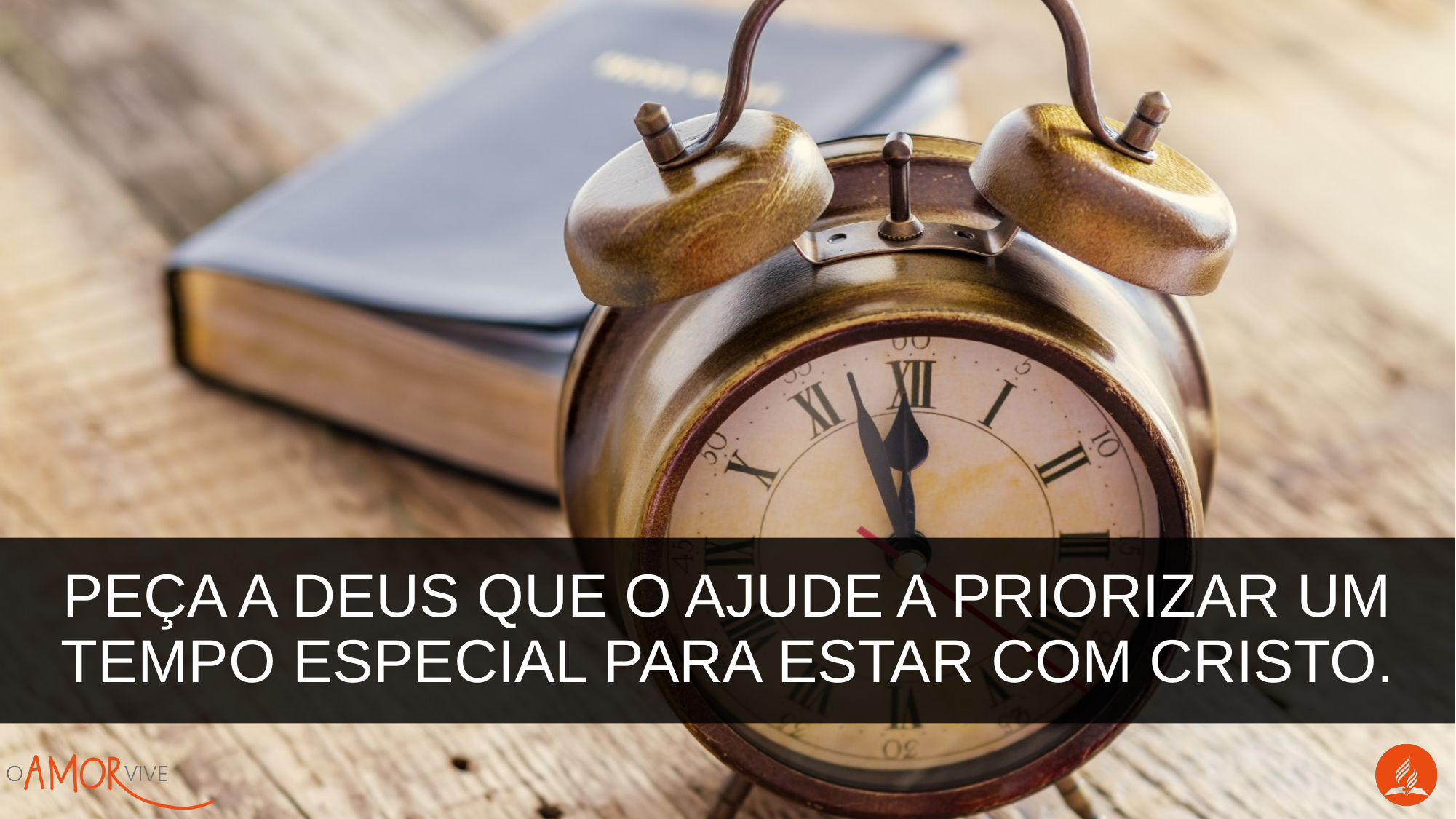

Peça a Deus que o ajude a priorizar um tempo especial para estar com Cristo.